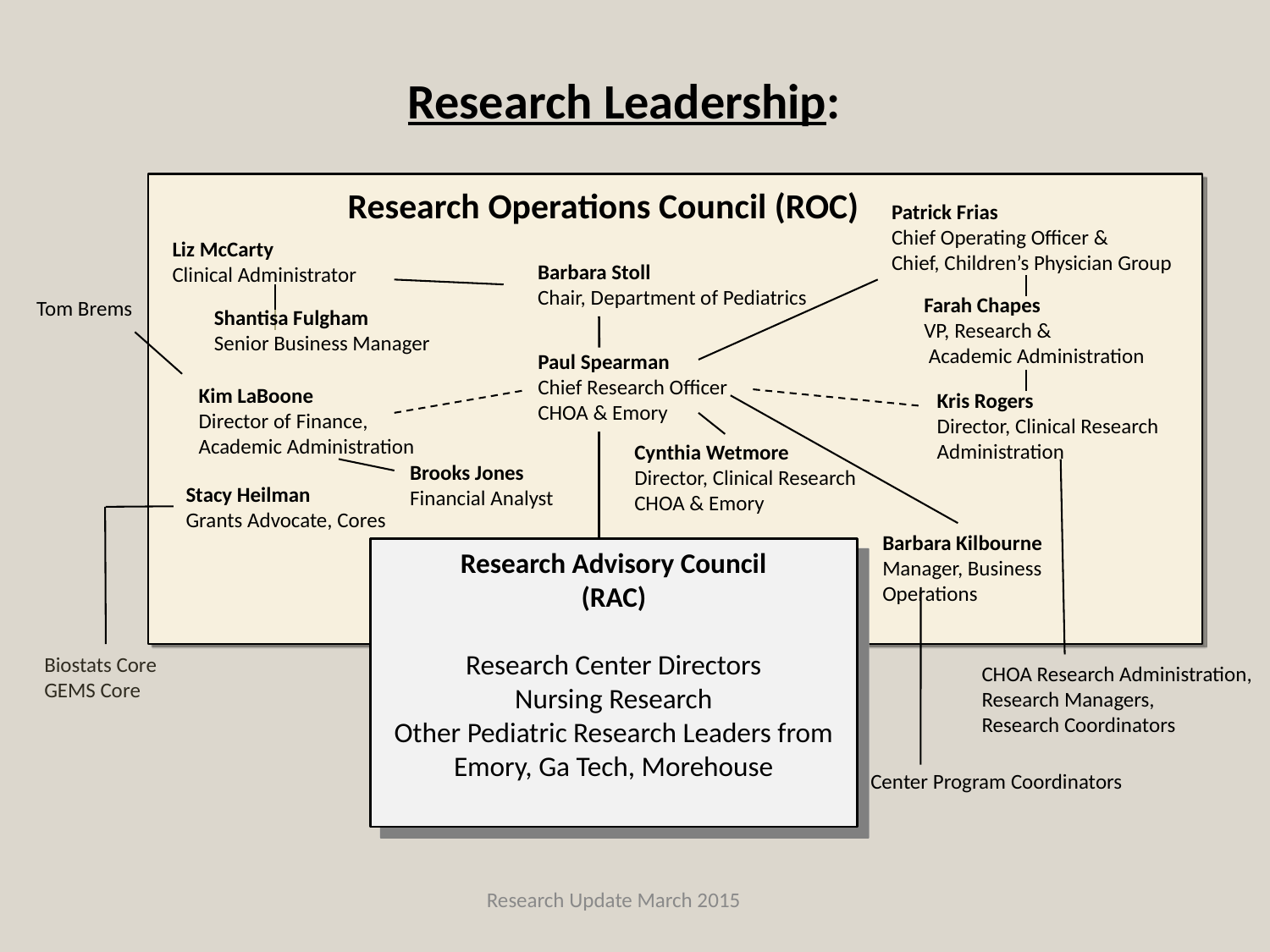

Research Leadership:

Research Operations Council (ROC)
Patrick Frias
Chief Operating Officer &
Chief, Children’s Physician Group

Liz McCarty
Clinical Administrator
Barbara Stoll
Chair, Department of Pediatrics
Farah Chapes
VP, Research &
 Academic Administration
Tom Brems
Shantisa Fulgham
Senior Business Manager
Paul Spearman
Chief Research Officer
CHOA & Emory
Kim LaBoone
Director of Finance,
Academic Administration
Kris Rogers
Director, Clinical Research
Administration
Cynthia Wetmore
Director, Clinical Research
CHOA & Emory
Brooks Jones
Financial Analyst
Stacy Heilman
Grants Advocate, Cores
Barbara Kilbourne
Manager, Business
Operations
Research Advisory Council
(RAC)

Research Center Directors
Nursing Research
Other Pediatric Research Leaders from
Emory, Ga Tech, Morehouse
Biostats Core
GEMS Core
CHOA Research Administration,
Research Managers,
Research Coordinators
Center Program Coordinators
Research Update March 2015